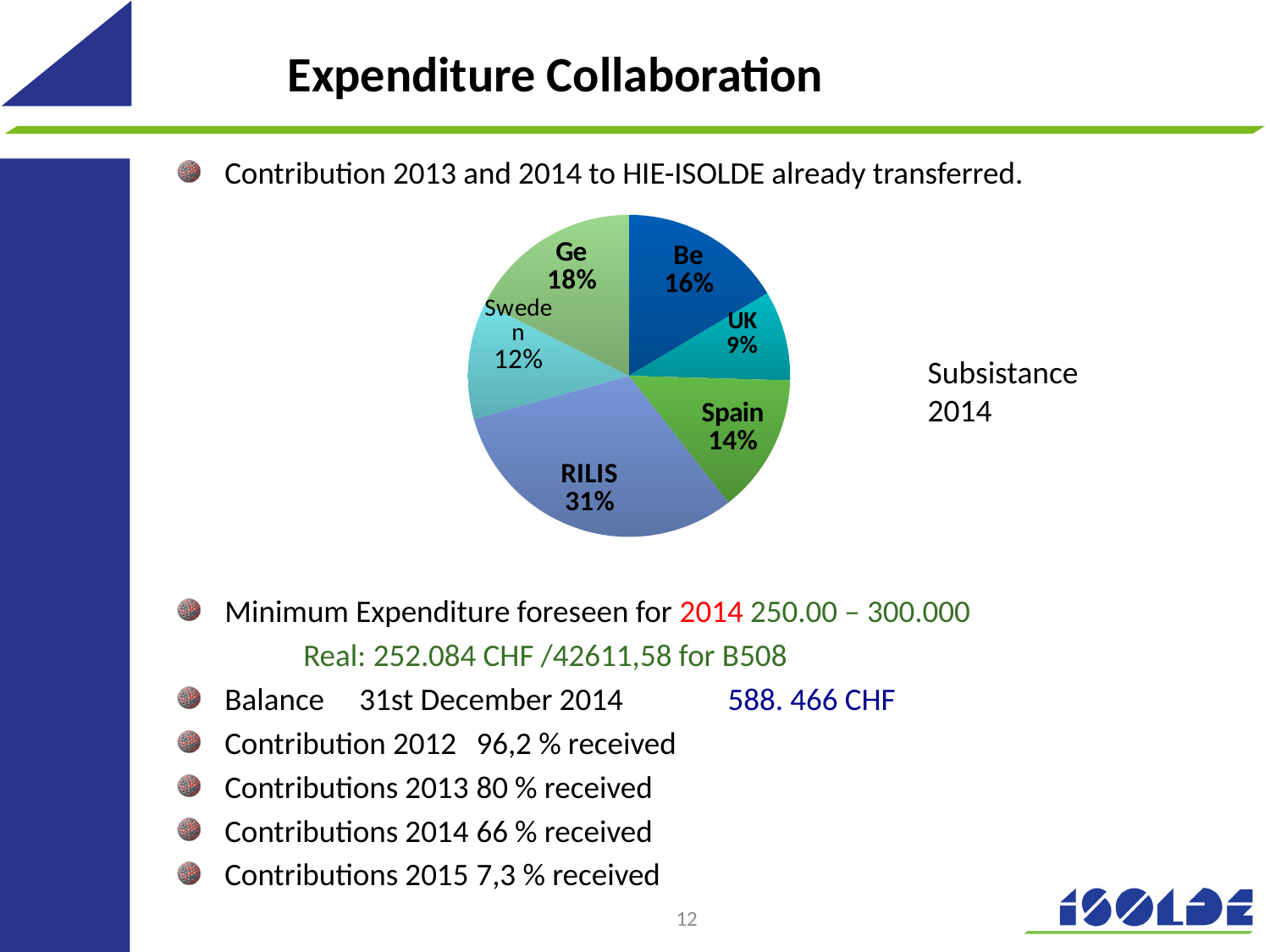

Expenditure Collaboration
Contribution 2013 and 2014 to HIE-ISOLDE already transferred.

Minimum Expenditure foreseen for 2014 250.00 – 300.000
				Real: 252.084 CHF /42611,58 for B508
Balance     31st December 2014	588. 466 CHF
Contribution 2012 		96,2 % received
Contributions 2013		80 % received
Contributions 2014		66 % received
Contributions 2015		7,3 % received

### Chart

| Category |  |
|---|---|
| Be | 4200.0 |
|  | None |
| UK | 2309.0 |
|  | None |
| Spain | 3572.0 |
|  | None |
| RILIS | 7992.0 |
|  | None |
| Sweden | 3000.0 |
|  | None |
| Ge | 4500.0 |
Subsistance
2014
12